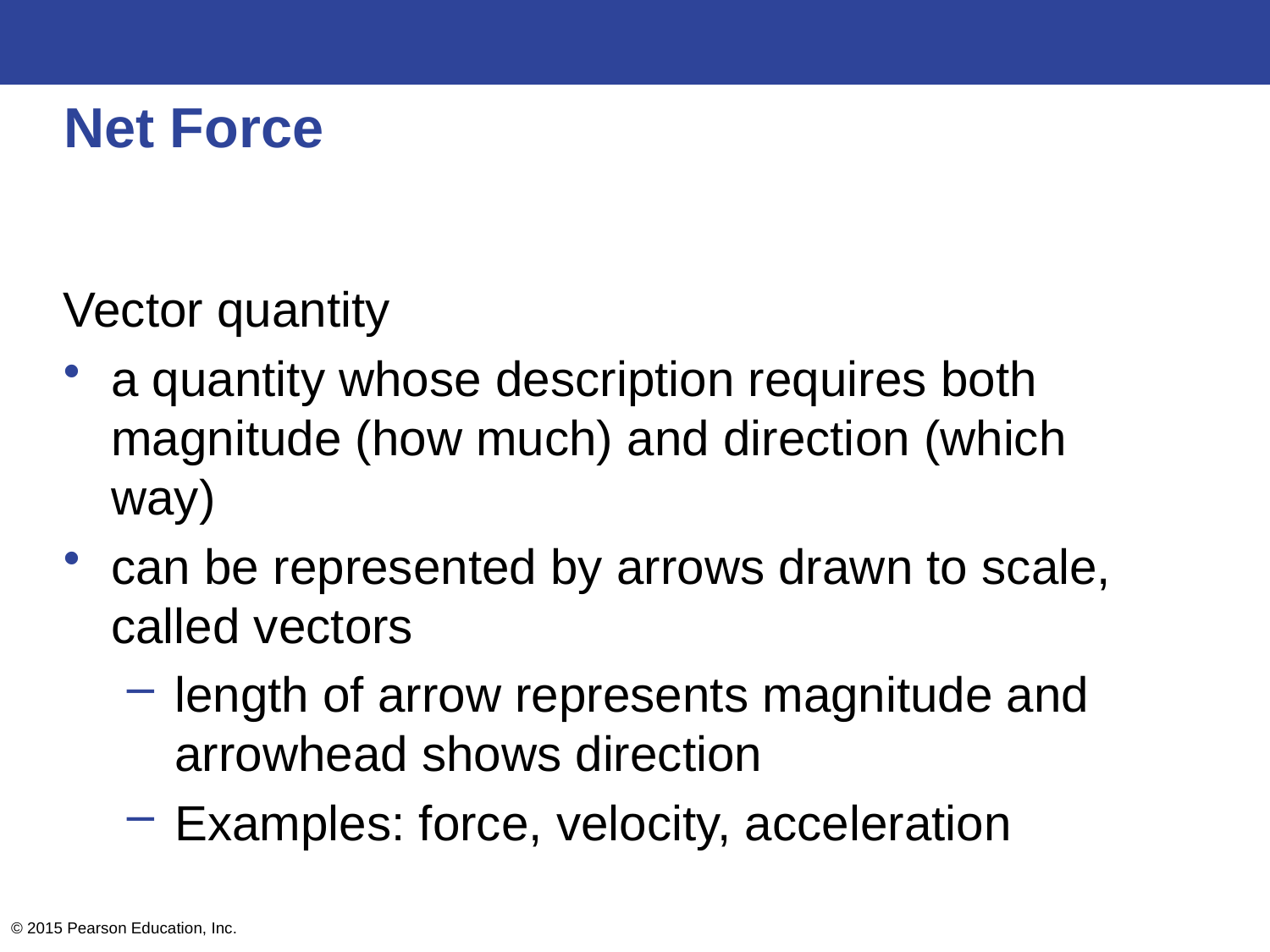

# Net Force
Vector quantity
a quantity whose description requires both magnitude (how much) and direction (which way)
can be represented by arrows drawn to scale, called vectors
length of arrow represents magnitude and arrowhead shows direction
Examples: force, velocity, acceleration